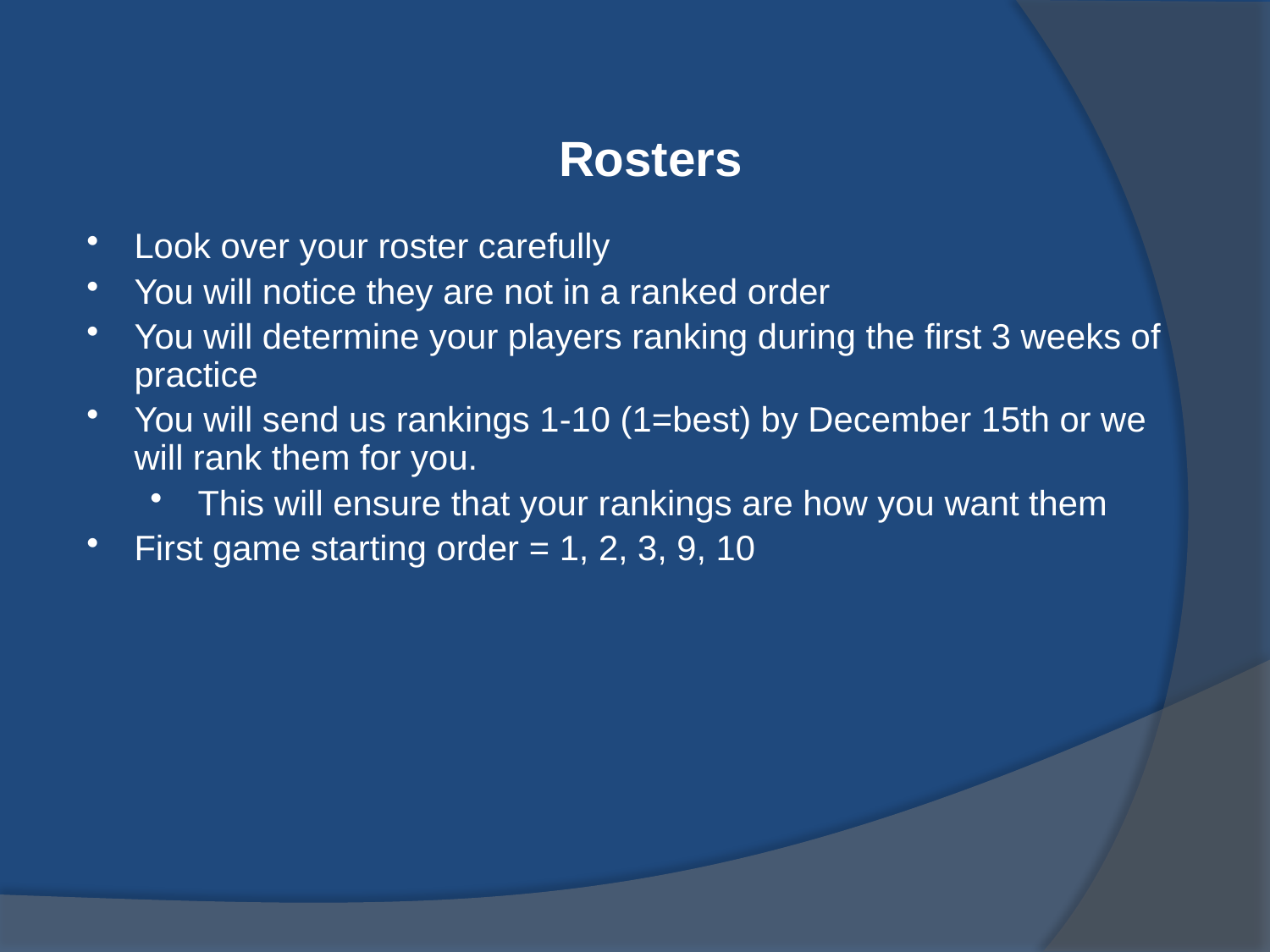

Rosters
Look over your roster carefully
You will notice they are not in a ranked order
You will determine your players ranking during the first 3 weeks of practice
You will send us rankings 1-10 (1=best) by December 15th or we will rank them for you.
This will ensure that your rankings are how you want them
First game starting order = 1, 2, 3, 9, 10